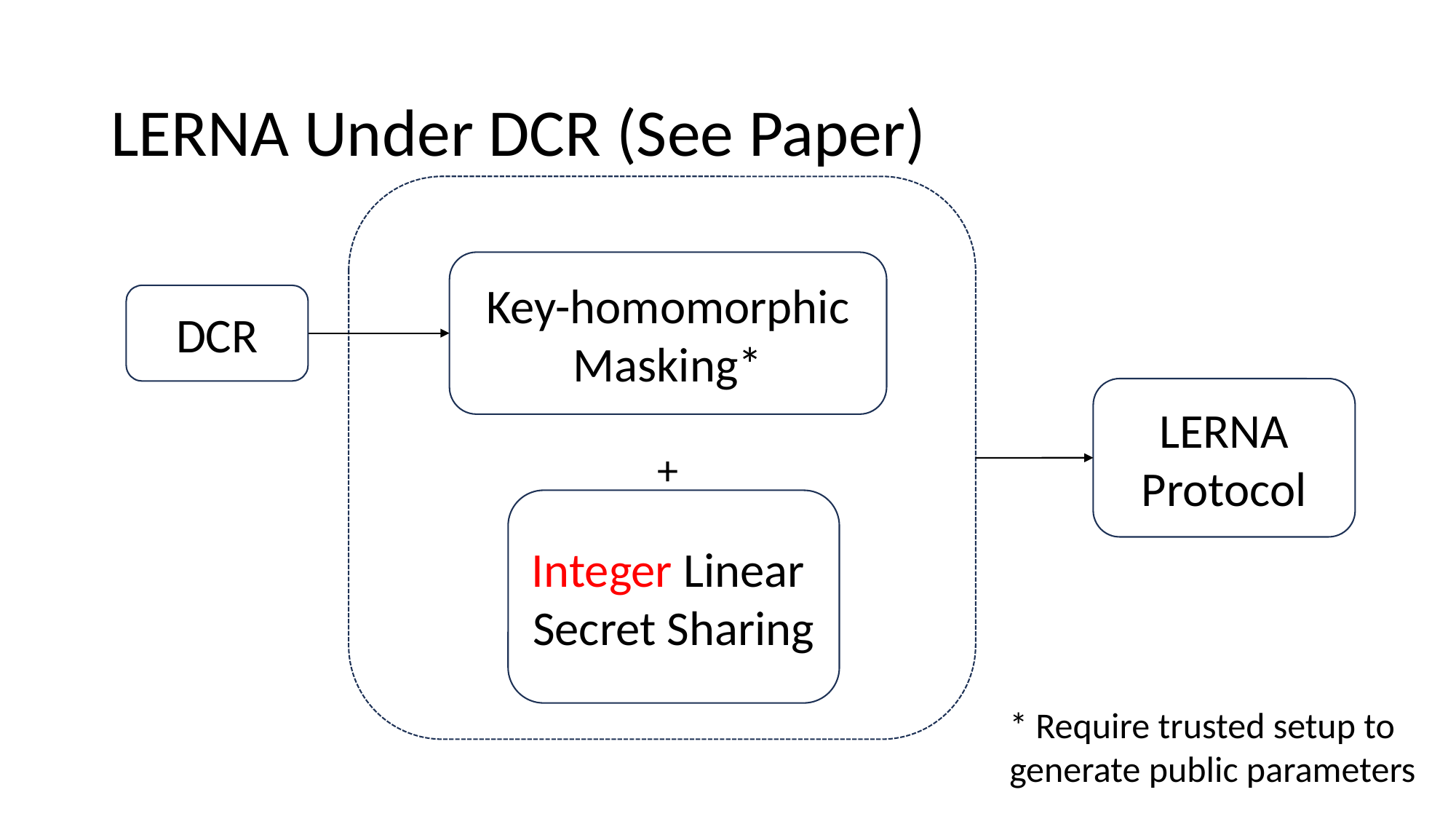

LERNA Under DCR (See Paper)

Key-homomorphic Masking*
DCR
LERNA Protocol
+
Integer Linear
Secret Sharing
* Require trusted setup to generate public parameters